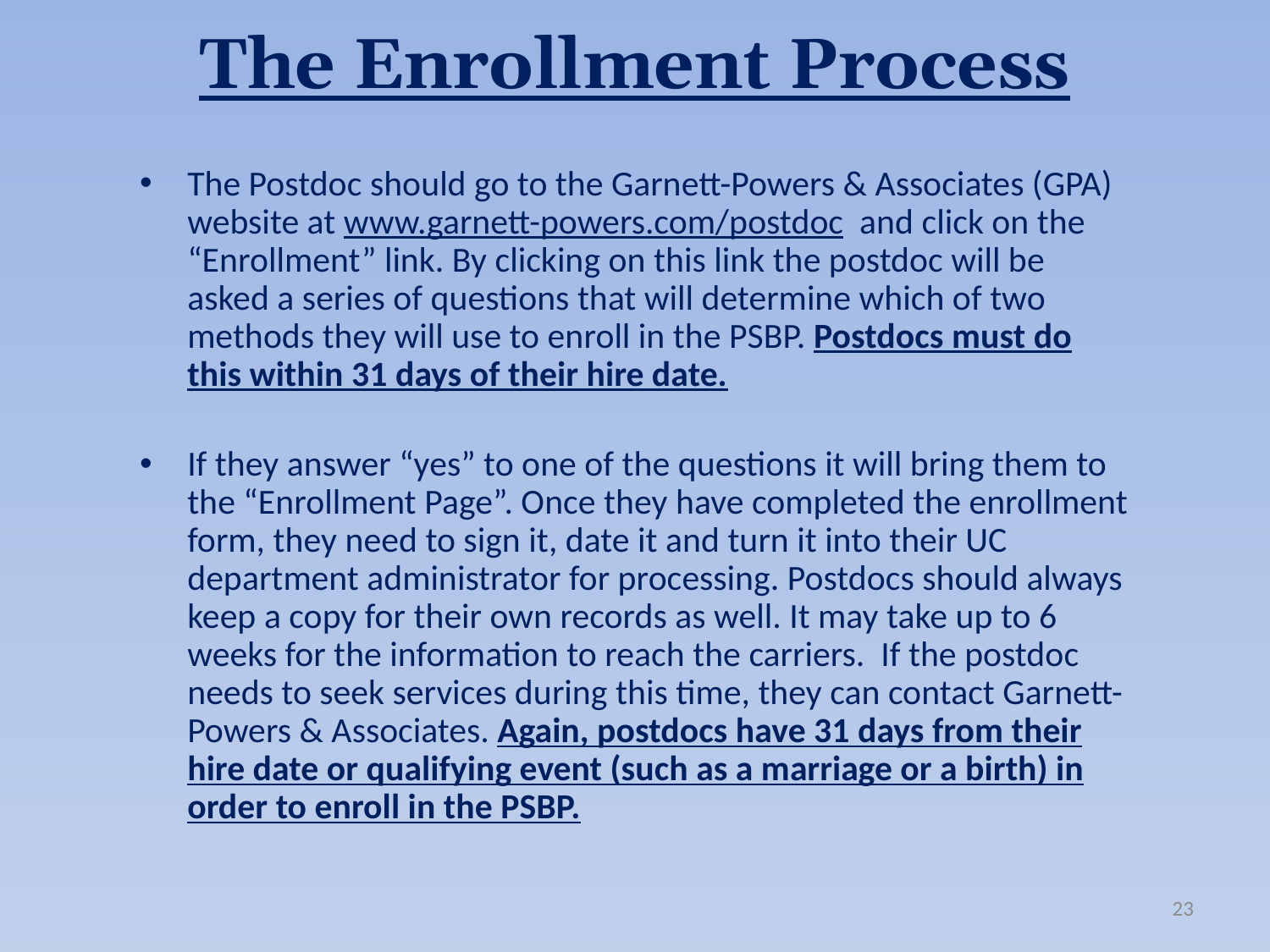

# The Enrollment Process
The Postdoc should go to the Garnett-Powers & Associates (GPA) website at www.garnett-powers.com/postdoc  and click on the “Enrollment” link. By clicking on this link the postdoc will be asked a series of questions that will determine which of two methods they will use to enroll in the PSBP. Postdocs must do this within 31 days of their hire date.

If they answer “yes” to one of the questions it will bring them to the “Enrollment Page”. Once they have completed the enrollment form, they need to sign it, date it and turn it into their UC department administrator for processing. Postdocs should always keep a copy for their own records as well. It may take up to 6 weeks for the information to reach the carriers.  If the postdoc needs to seek services during this time, they can contact Garnett-Powers & Associates. Again, postdocs have 31 days from their hire date or qualifying event (such as a marriage or a birth) in order to enroll in the PSBP.

23